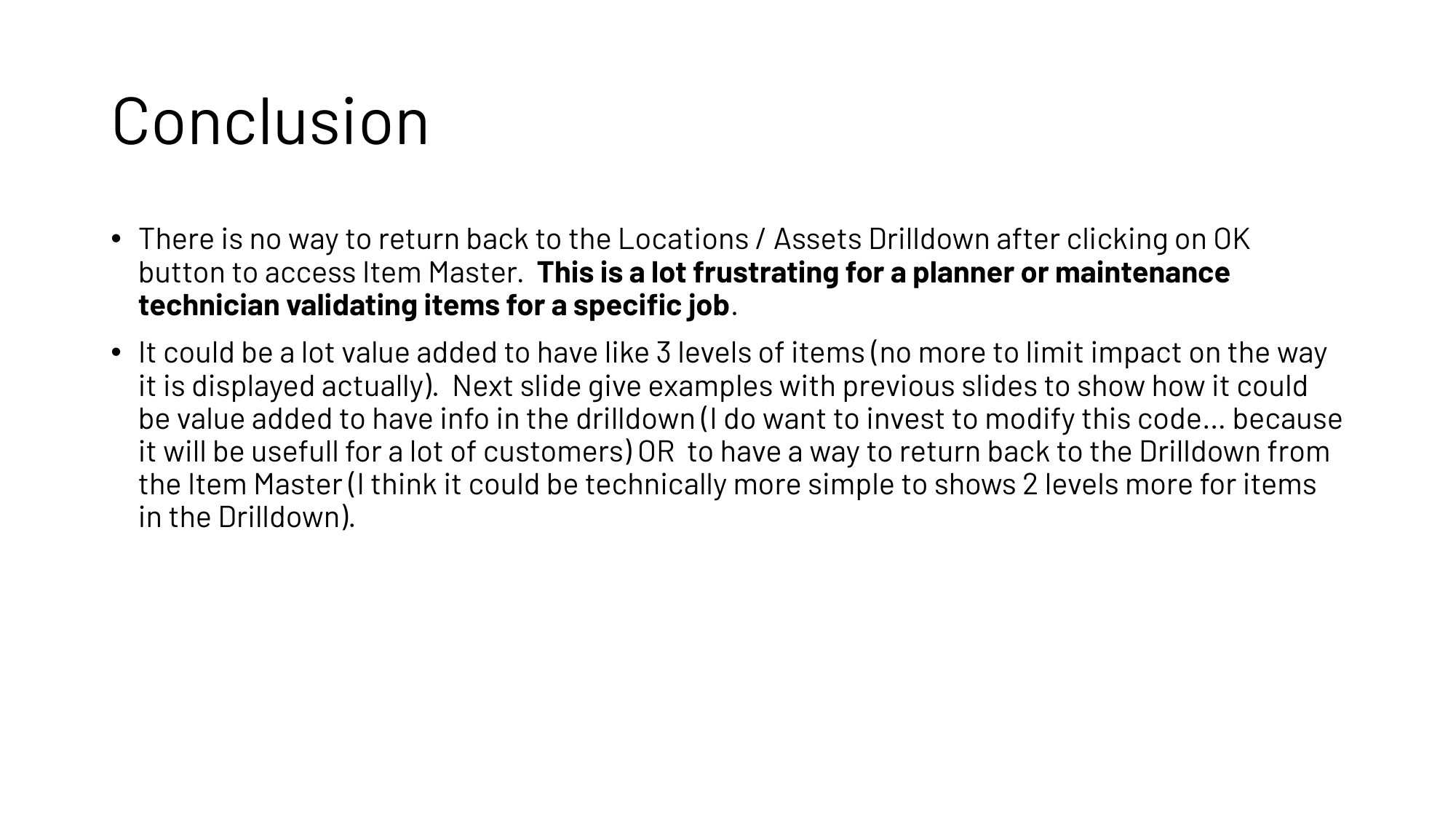

# Conclusion
There is no way to return back to the Locations / Assets Drilldown after clicking on OK button to access Item Master.  This is a lot frustrating for a planner or maintenance technician validating items for a specific job.
It could be a lot value added to have like 3 levels of items (no more to limit impact on the way it is displayed actually).  Next slide give examples with previous slides to show how it could be value added to have info in the drilldown (I do want to invest to modify this code… because it will be usefull for a lot of customers) OR  to have a way to return back to the Drilldown from the Item Master (I think it could be technically more simple to shows 2 levels more for items in the Drilldown).